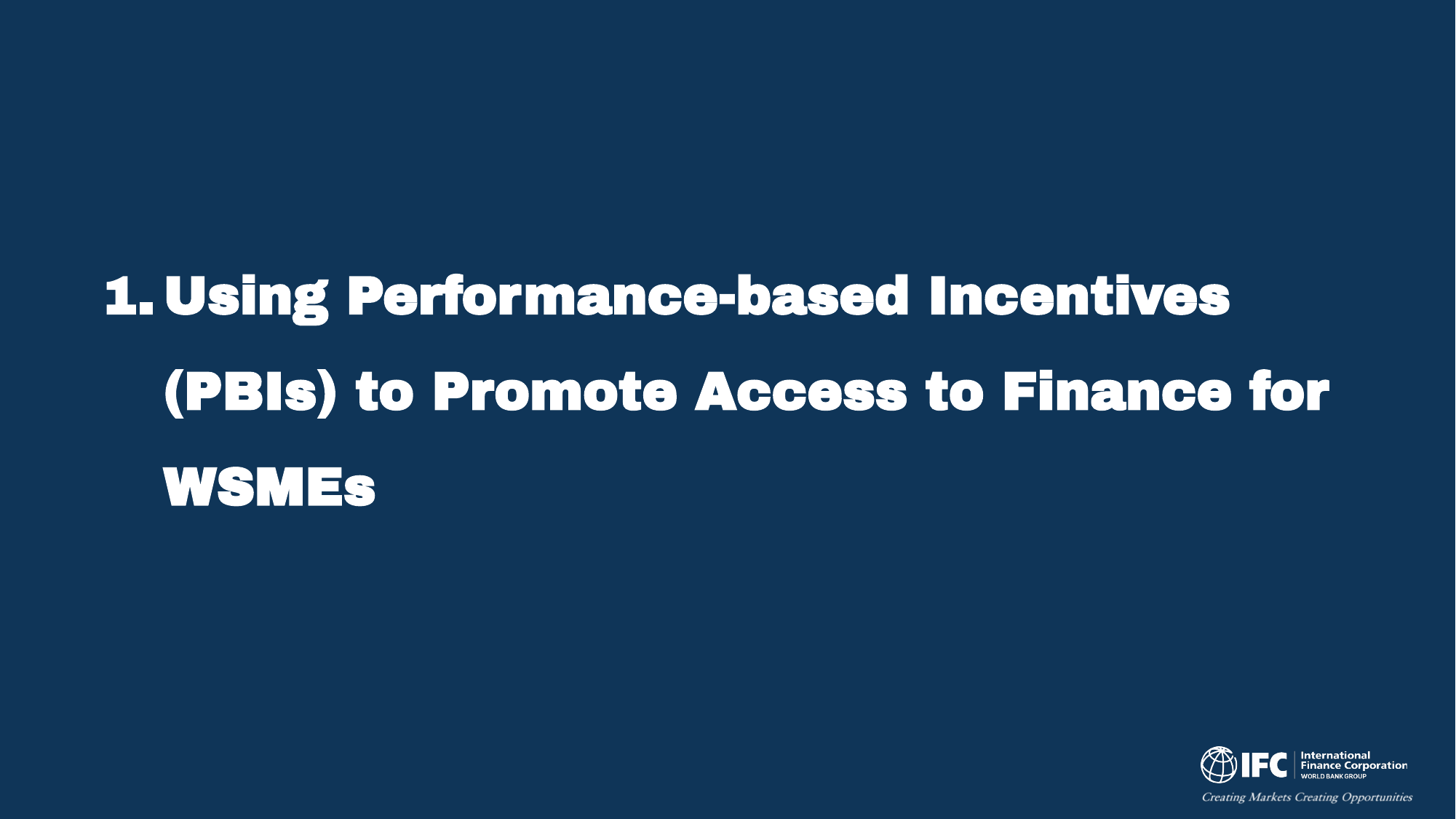

# Using Performance-based Incentives (PBIs) to Promote Access to Finance for WSMEs